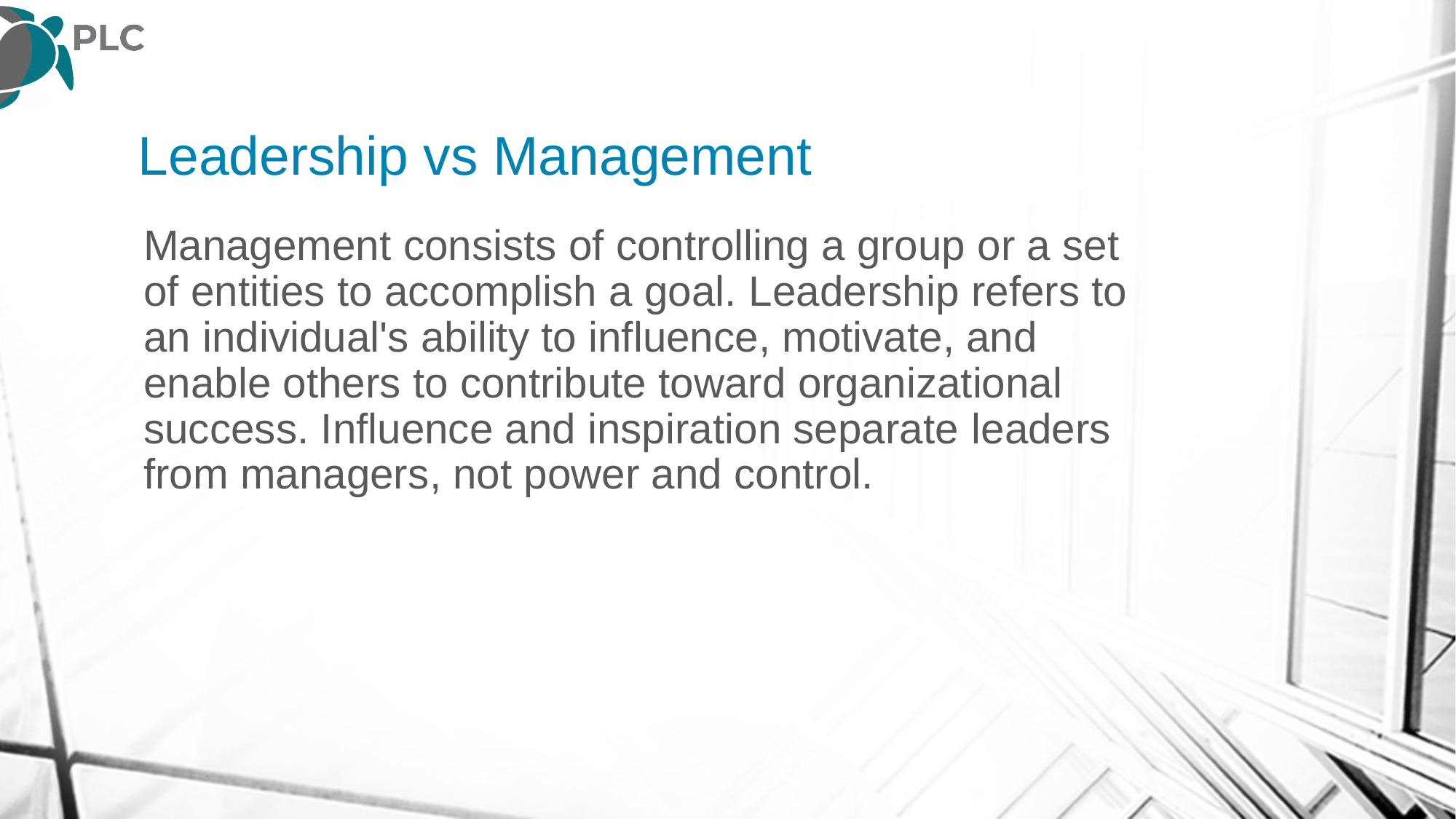

# Leadership vs Management
Management consists of controlling a group or a set of entities to accomplish a goal. Leadership refers to an individual's ability to influence, motivate, and enable others to contribute toward organizational success. Influence and inspiration separate leaders from managers, not power and control.